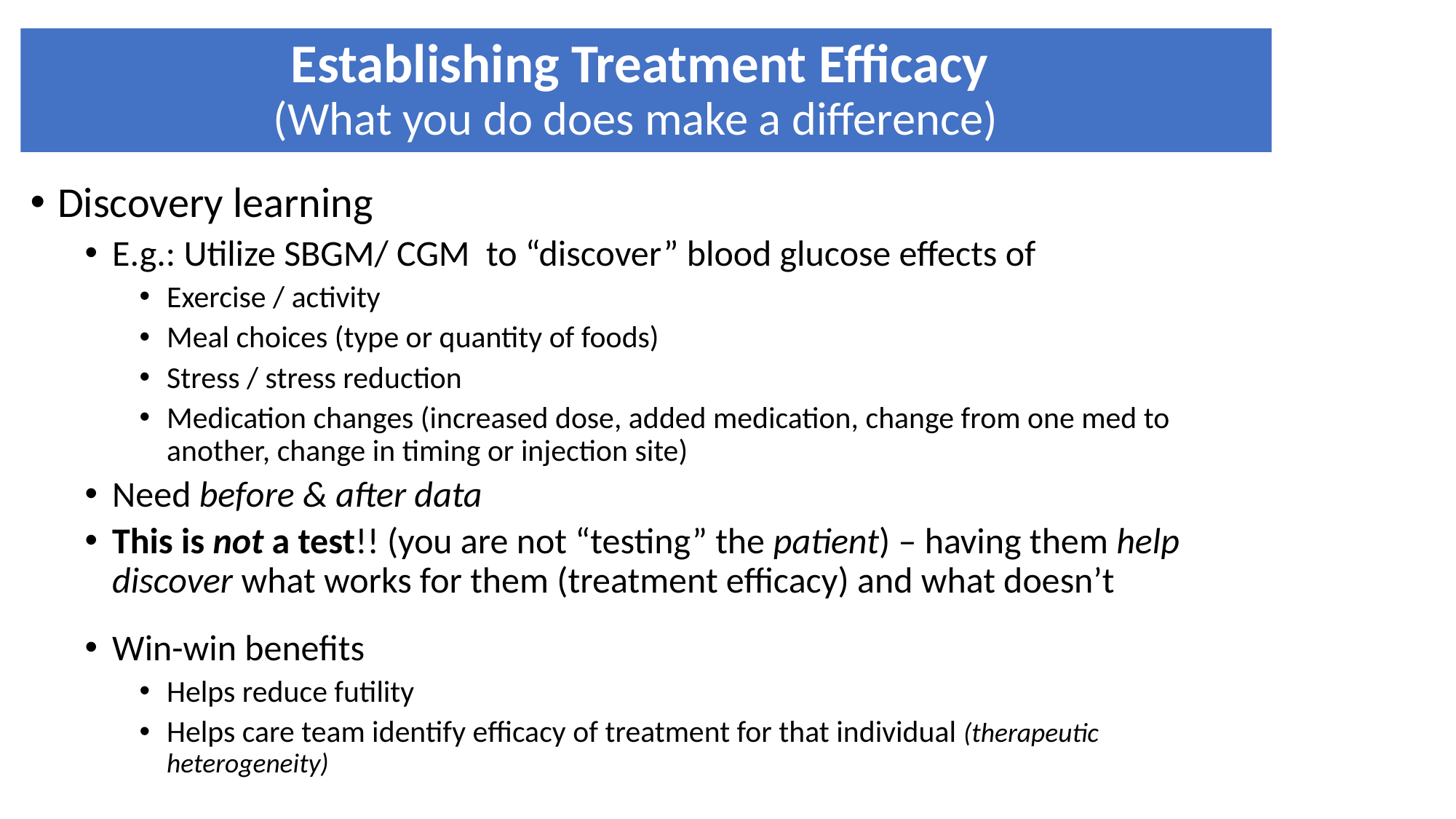

# Establishing Treatment Efficacy (What you do does make a difference)
Discovery learning
E.g.: Utilize SBGM/ CGM  to “discover” blood glucose effects of
Exercise / activity
Meal choices (type or quantity of foods)
Stress / stress reduction
Medication changes (increased dose, added medication, change from one med to another, change in timing or injection site)
Need before & after data
This is not a test!! (you are not “testing” the patient) – having them help discover what works for them (treatment efficacy) and what doesn’t

Win-win benefits
Helps reduce futility
Helps care team identify efficacy of treatment for that individual (therapeutic heterogeneity)